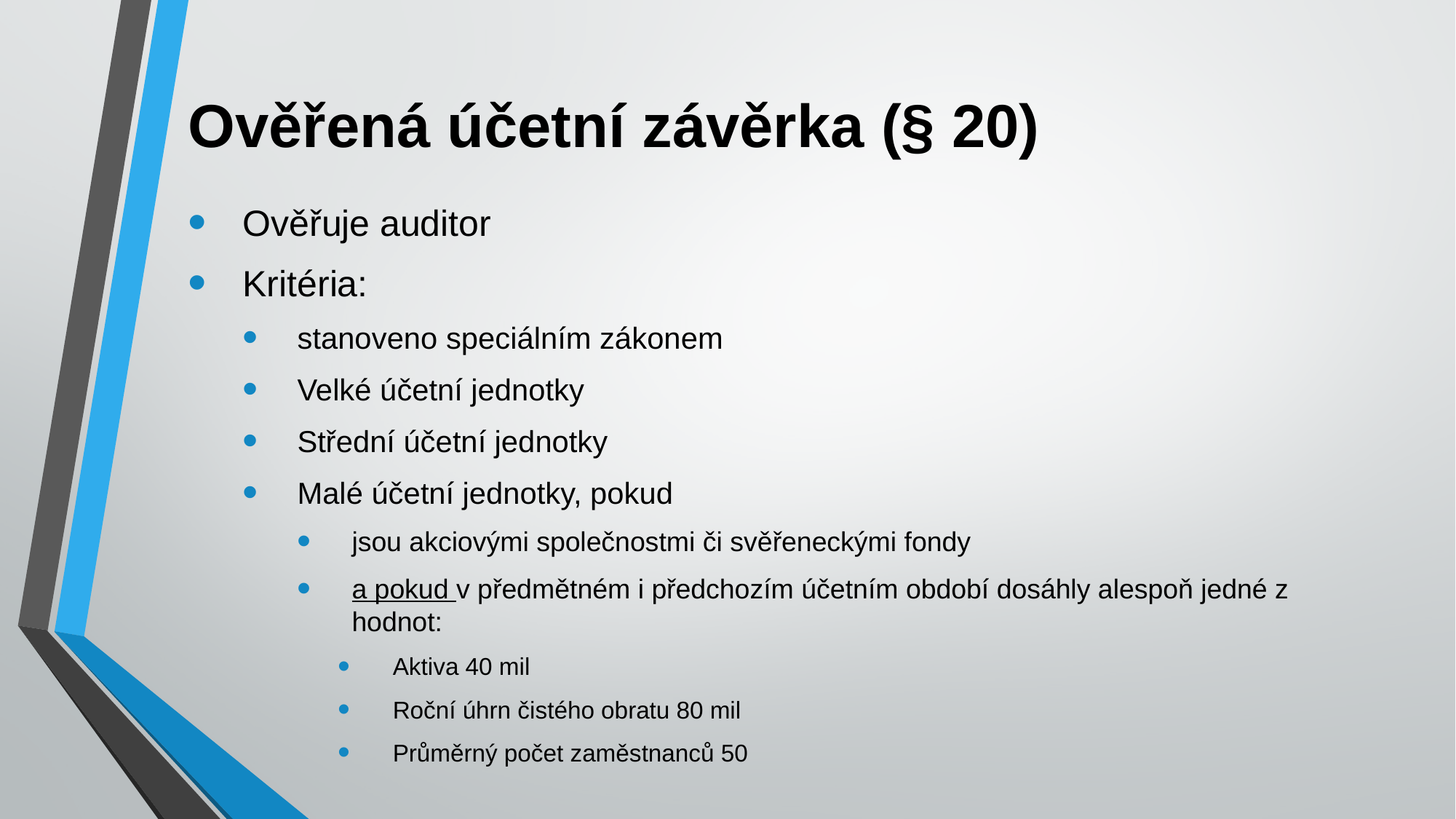

# Ověřená účetní závěrka (§ 20)
Ověřuje auditor
Kritéria:
stanoveno speciálním zákonem
Velké účetní jednotky
Střední účetní jednotky
Malé účetní jednotky, pokud
jsou akciovými společnostmi či svěřeneckými fondy
a pokud v předmětném i předchozím účetním období dosáhly alespoň jedné z hodnot:
Aktiva 40 mil
Roční úhrn čistého obratu 80 mil
Průměrný počet zaměstnanců 50